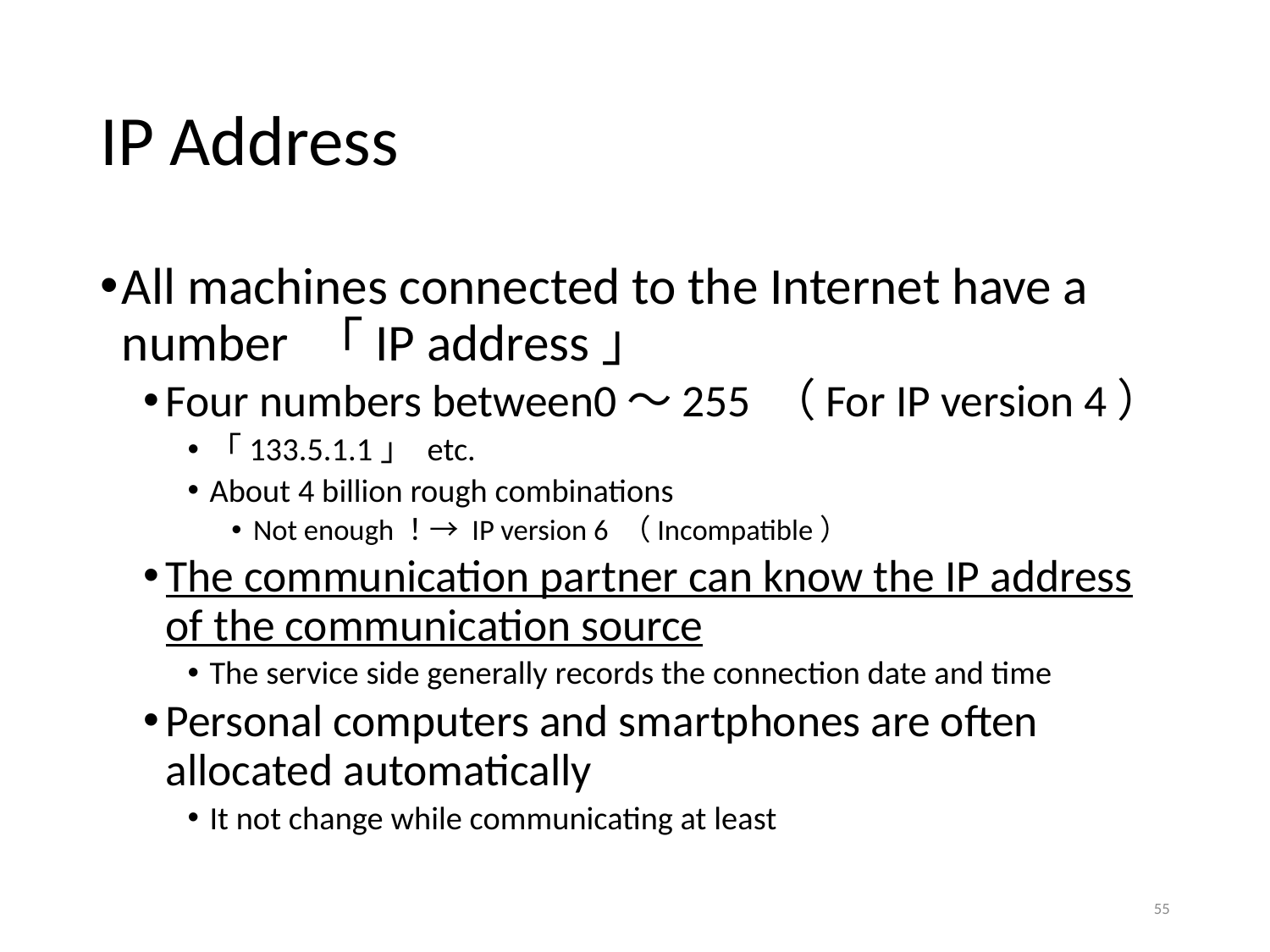

# IP Address
All machines connected to the Internet have a number 「IP address」
Four numbers between0～255 （For IP version 4）
「133.5.1.1」 etc.
About 4 billion rough combinations
Not enough！→ IP version 6 （Incompatible）
The communication partner can know the IP address of the communication source
The service side generally records the connection date and time
Personal computers and smartphones are often allocated automatically
It not change while communicating at least

55